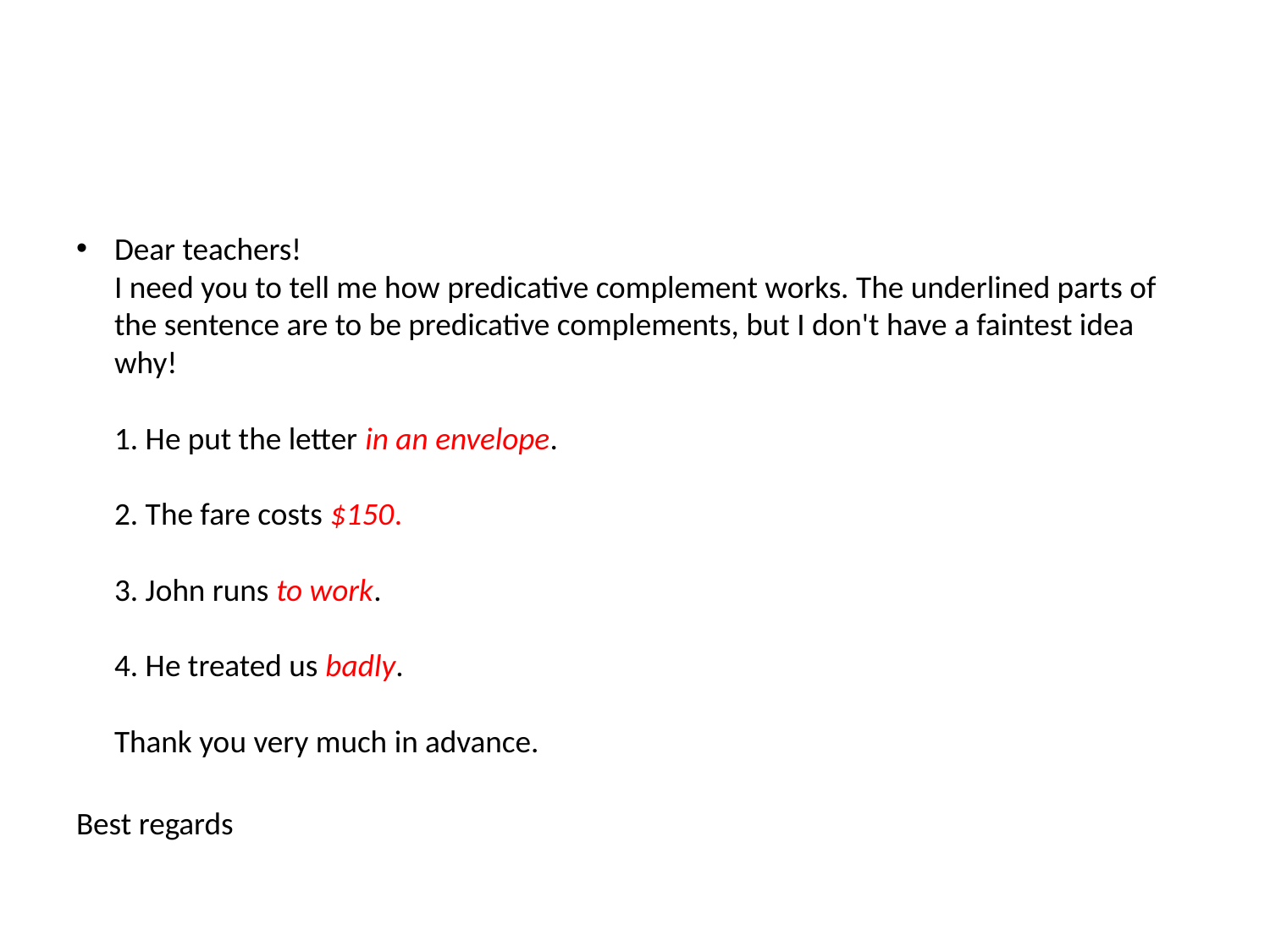

#
Dear teachers!
I need you to tell me how predicative complement works. The underlined parts of the sentence are to be predicative complements, but I don't have a faintest idea why! 
1. He put the letter in an envelope. 
2. The fare costs $150. 
3. John runs to work. 
4. He treated us badly. 
Thank you very much in advance.
Best regards